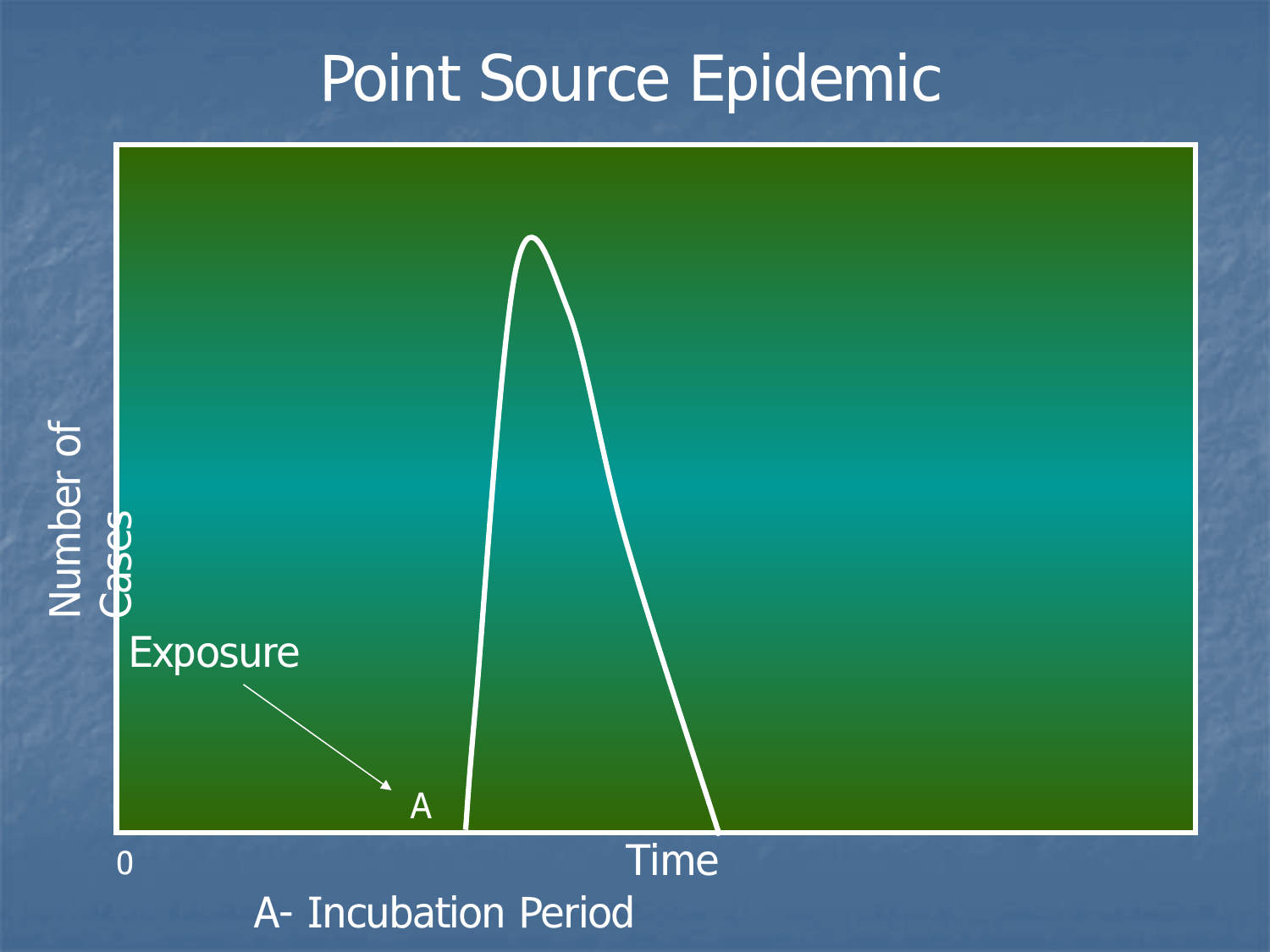

Point Source Epidemic

Number of Cases
Exposure

A
Time
0
A- Incubation Period